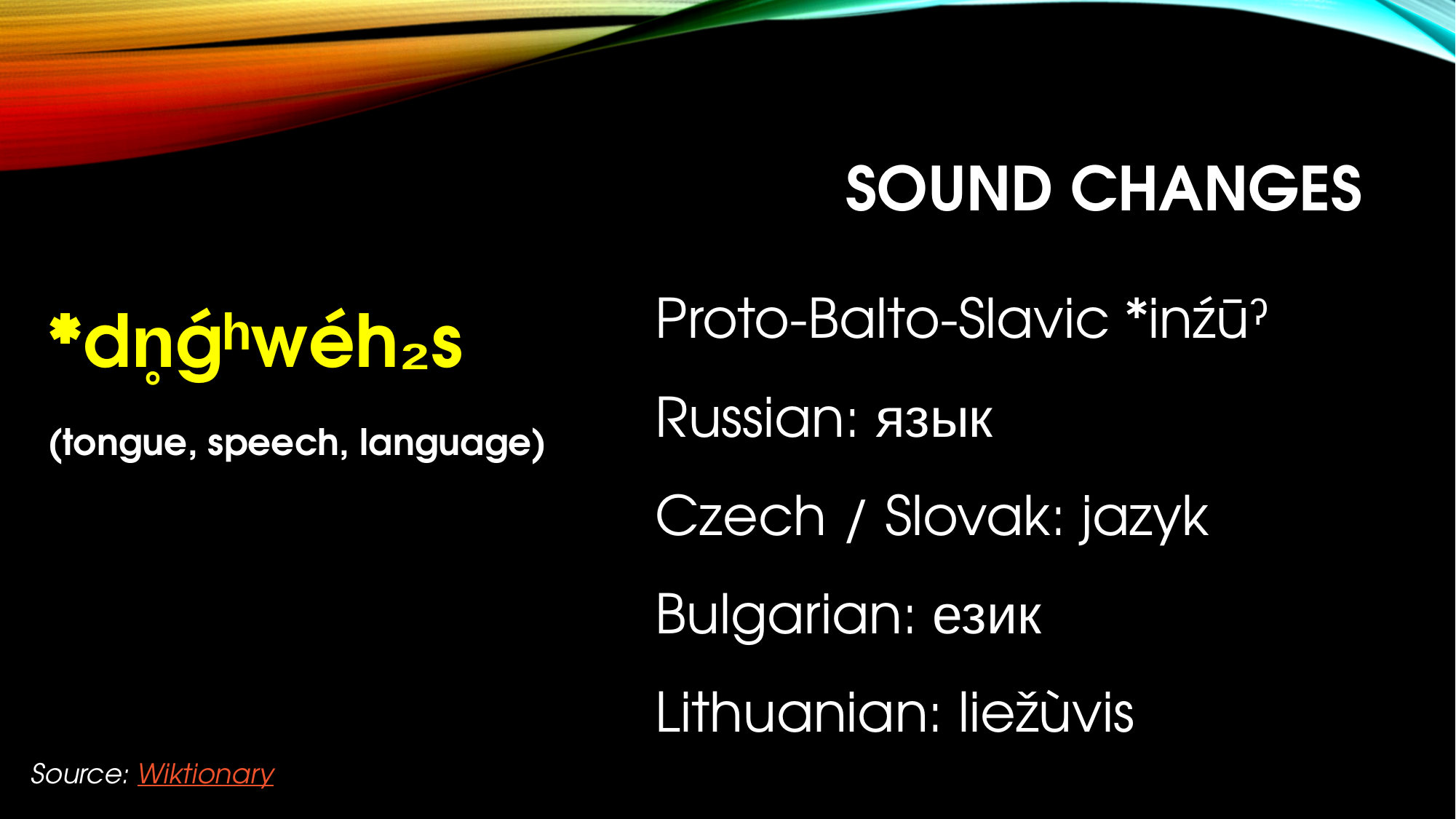

# Sound changes
*dn̥ǵʰwéh₂s
(tongue, speech, language)
Proto-Balto-Slavic *inźūˀ Russian: язык
Czech / Slovak: jazyk
Bulgarian: език
Lithuanian: liežùvis
Source: Wiktionary